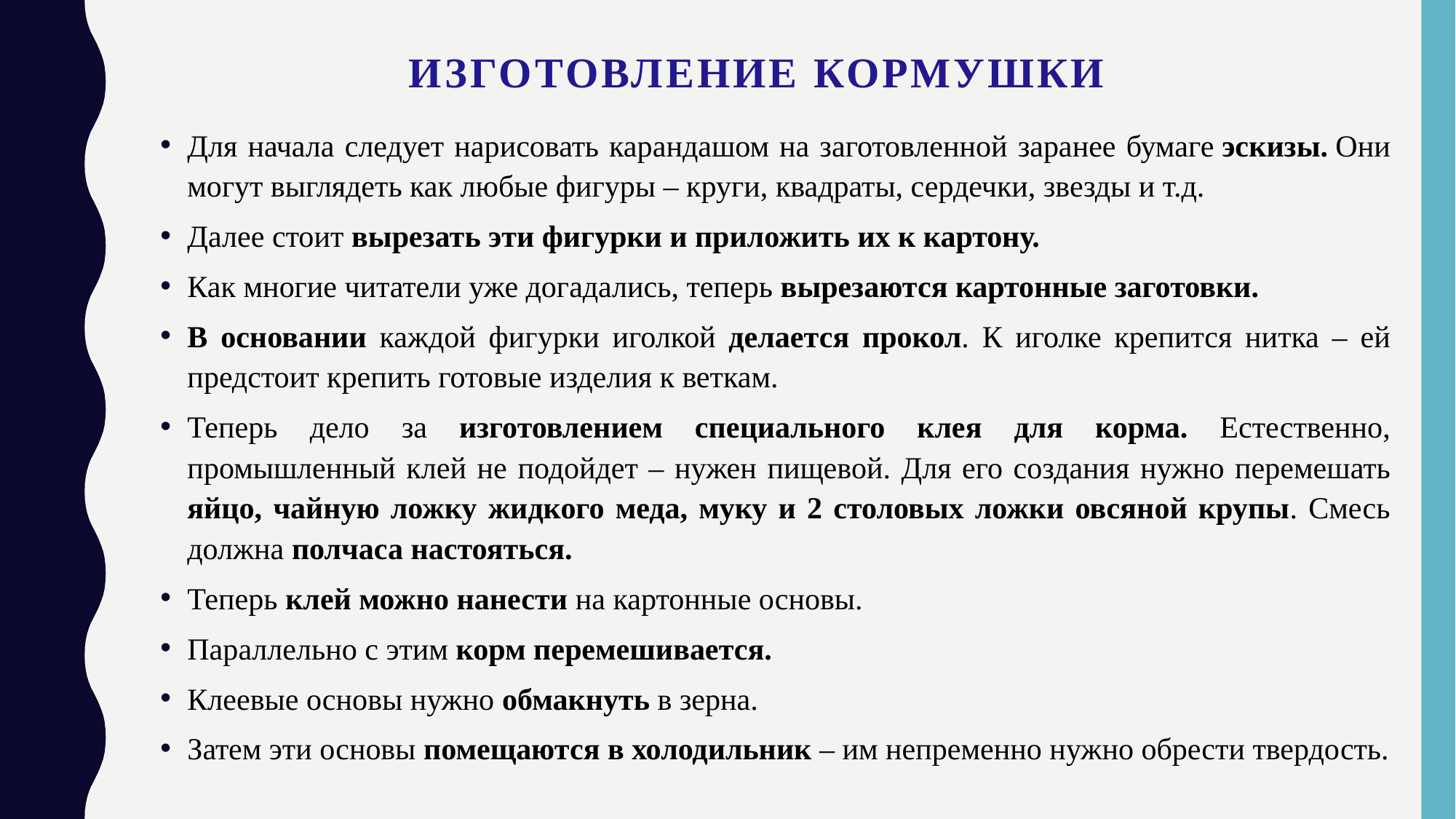

# Изготовление кормушки
Для начала следует нарисовать карандашом на заготовленной заранее бумаге эскизы. Они могут выглядеть как любые фигуры – круги, квадраты, сердечки, звезды и т.д.
Далее стоит вырезать эти фигурки и приложить их к картону.
Как многие читатели уже догадались, теперь вырезаются картонные заготовки.
В основании каждой фигурки иголкой делается прокол. К иголке крепится нитка – ей предстоит крепить готовые изделия к веткам.
Теперь дело за изготовлением специального клея для корма. Естественно, промышленный клей не подойдет – нужен пищевой. Для его создания нужно перемешать яйцо, чайную ложку жидкого меда, муку и 2 столовых ложки овсяной крупы. Смесь должна полчаса настояться.
Теперь клей можно нанести на картонные основы.
Параллельно с этим корм перемешивается.
Клеевые основы нужно обмакнуть в зерна.
Затем эти основы помещаются в холодильник – им непременно нужно обрести твердость.